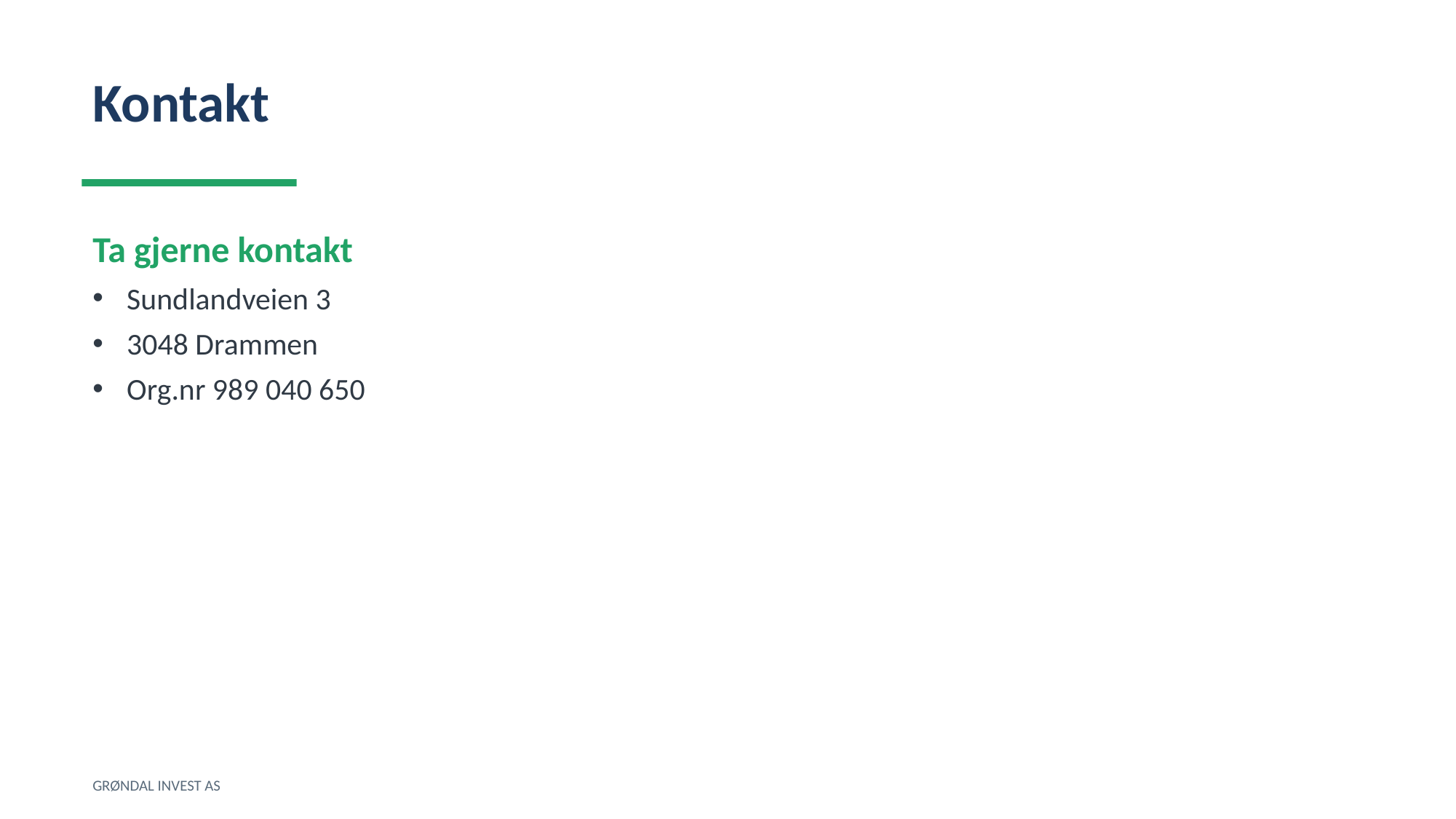

Kontakt

Ta gjerne kontakt
Sundlandveien 3
3048 Drammen
Org.nr 989 040 650
GRØNDAL INVEST AS